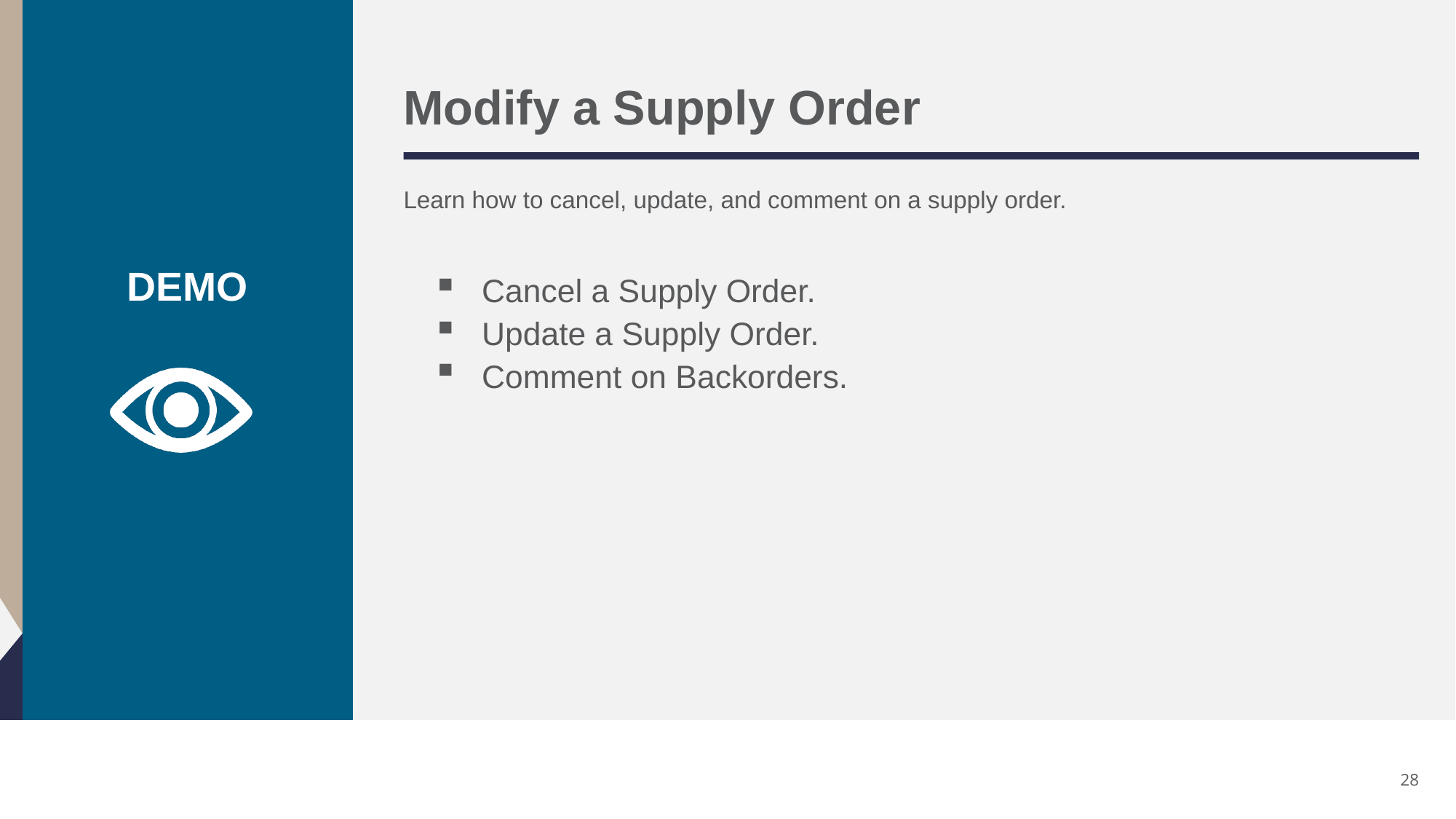

# Modify a Supply Order
Learn how to cancel, update, and comment on a supply order.
Cancel a Supply Order.
Update a Supply Order.
Comment on Backorders.
28